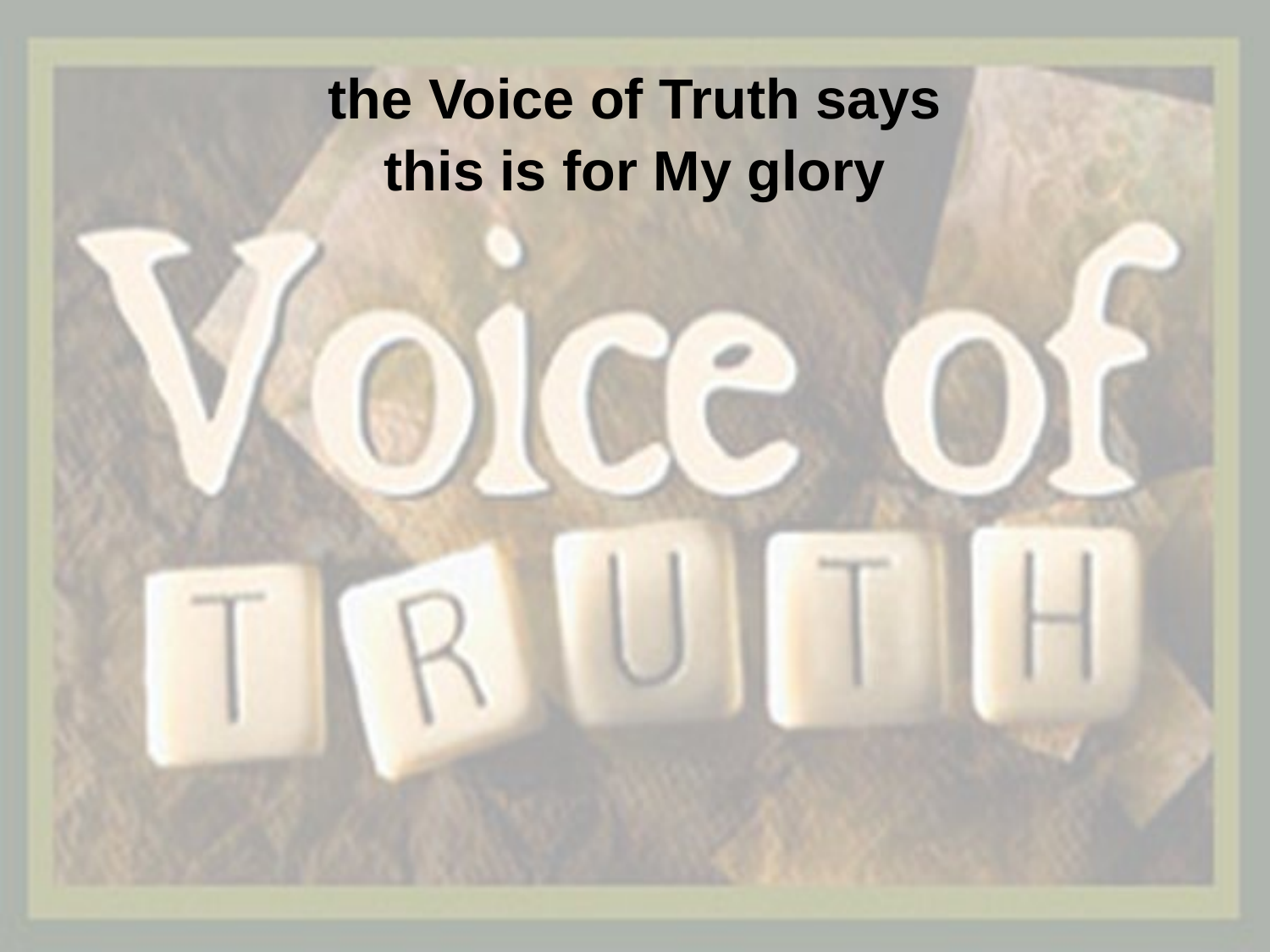

the Voice of Truth says
this is for My glory